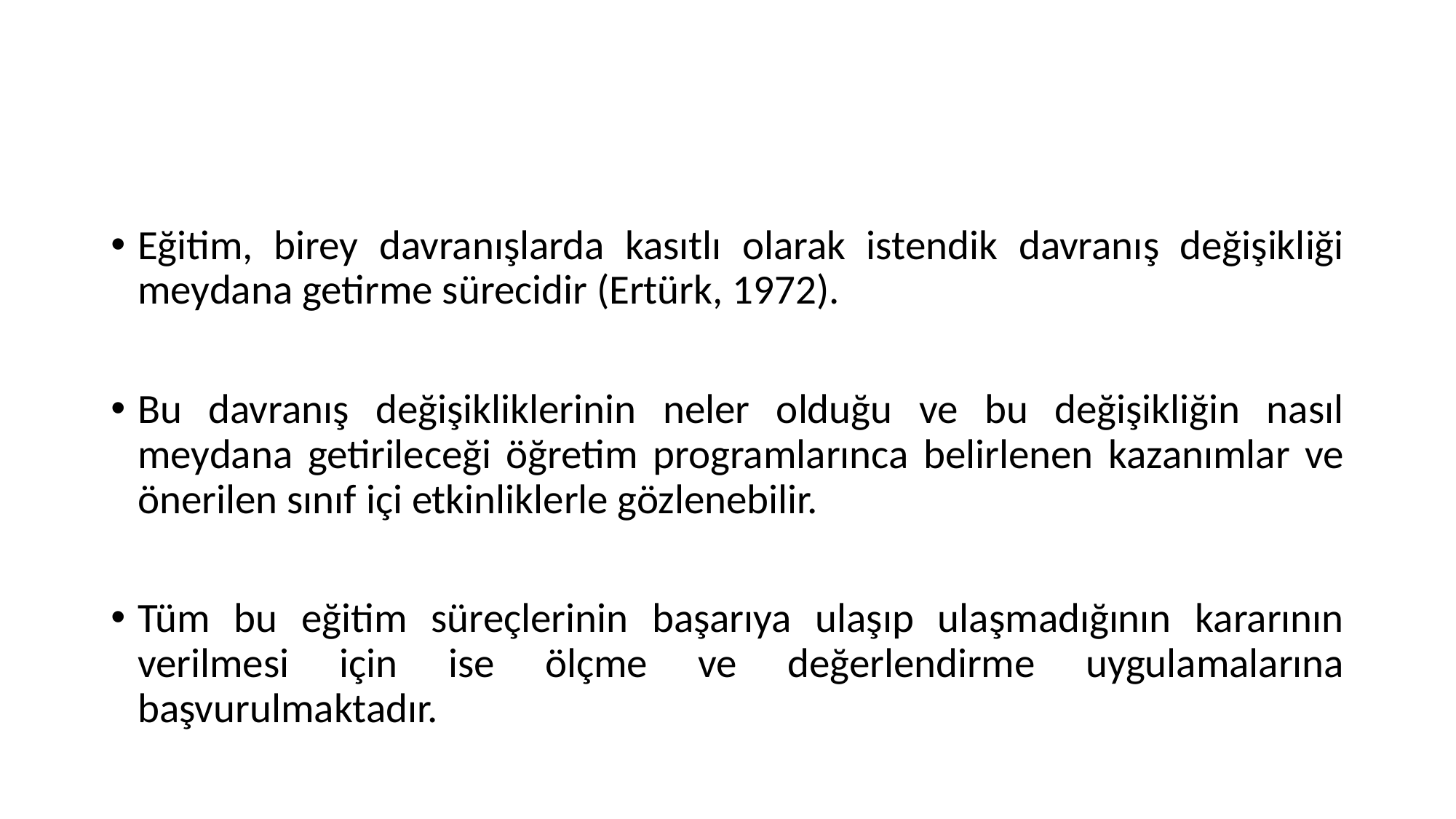

#
Eğitim, birey davranışlarda kasıtlı olarak istendik davranış değişikliği meydana getirme sürecidir (Ertürk, 1972).

Bu davranış değişikliklerinin neler olduğu ve bu değişikliğin nasıl meydana getirileceği öğretim programlarınca belirlenen kazanımlar ve önerilen sınıf içi etkinliklerle gözlenebilir.

Tüm bu eğitim süreçlerinin başarıya ulaşıp ulaşmadığının kararının verilmesi için ise ölçme ve değerlendirme uygulamalarına başvurulmaktadır.